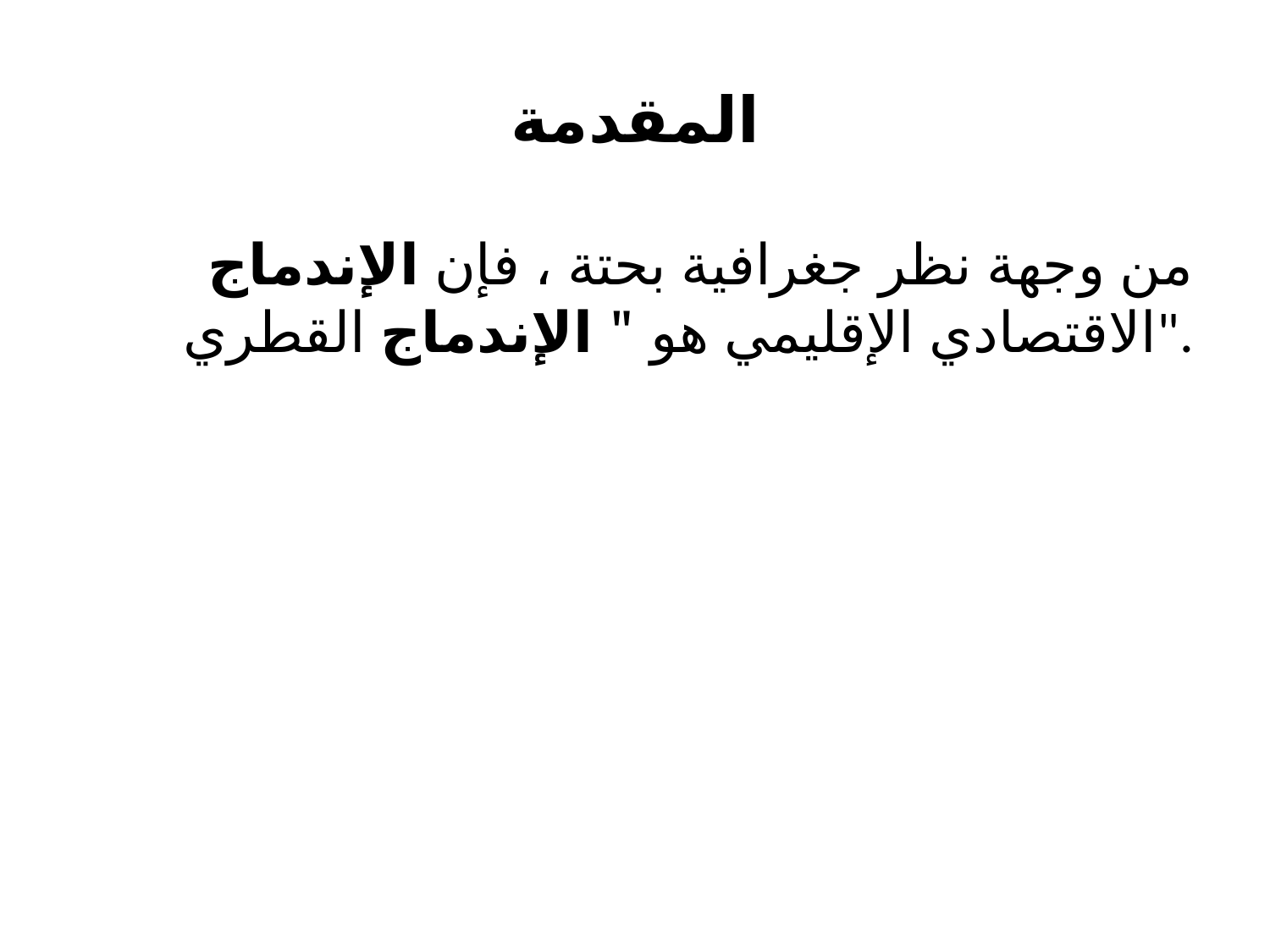

# المقدمة
من وجهة نظر جغرافية بحتة ، فإن الإندماج الاقتصادي الإقليمي هو " الإندماج القطري".